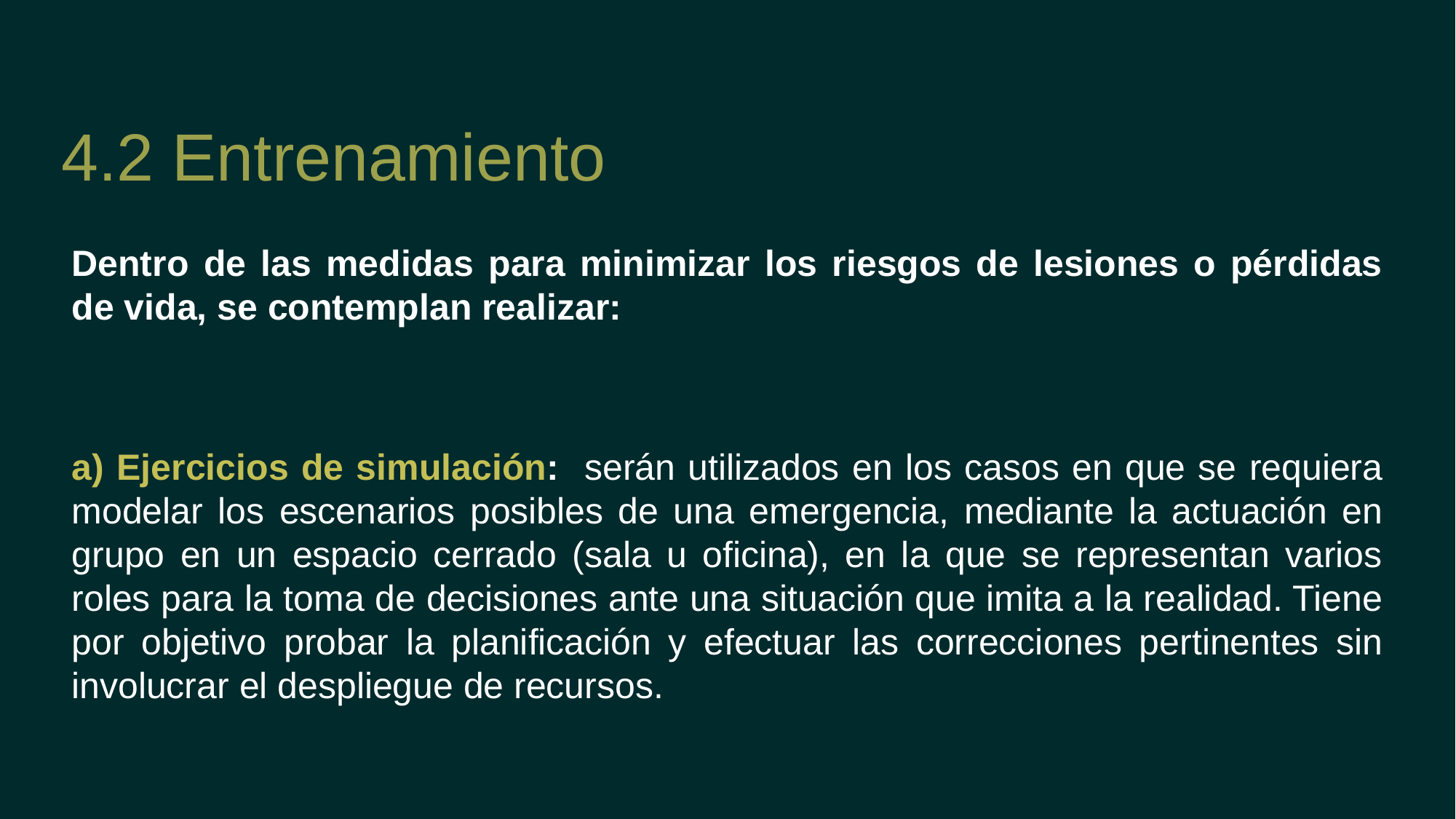

# 4.2 Entrenamiento
Dentro de las medidas para minimizar los riesgos de lesiones o pérdidas de vida, se contemplan realizar:

a) Ejercicios de simulación:  serán utilizados en los casos en que se requiera modelar los escenarios posibles de una emergencia, mediante la actuación en grupo en un espacio cerrado (sala u oficina), en la que se representan varios roles para la toma de decisiones ante una situación que imita a la realidad. Tiene por objetivo probar la planificación y efectuar las correcciones pertinentes sin involucrar el despliegue de recursos.